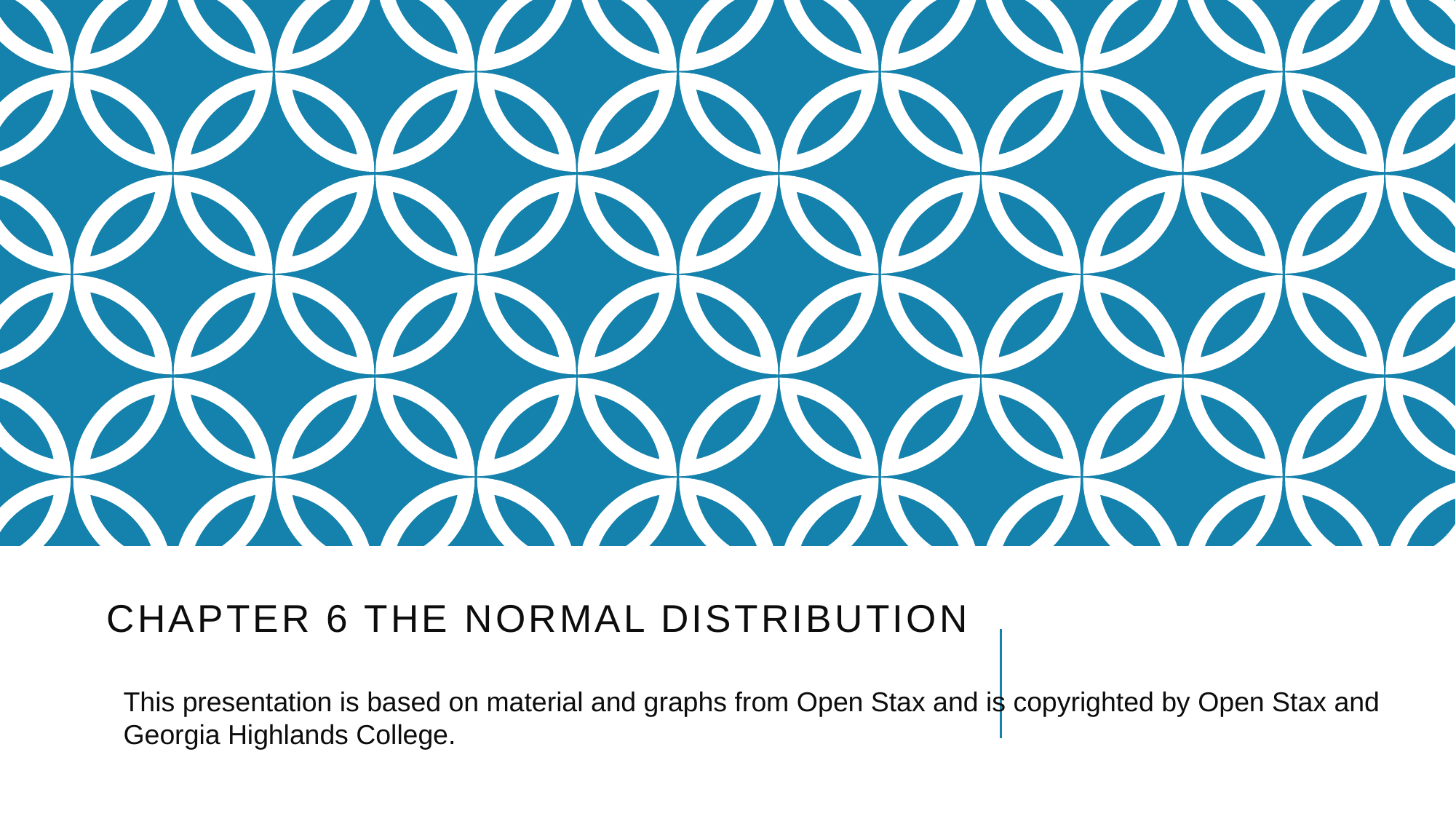

# Chapter 6 THE NORMAL DISTRIBUTION
This presentation is based on material and graphs from Open Stax and is copyrighted by Open Stax and Georgia Highlands College.